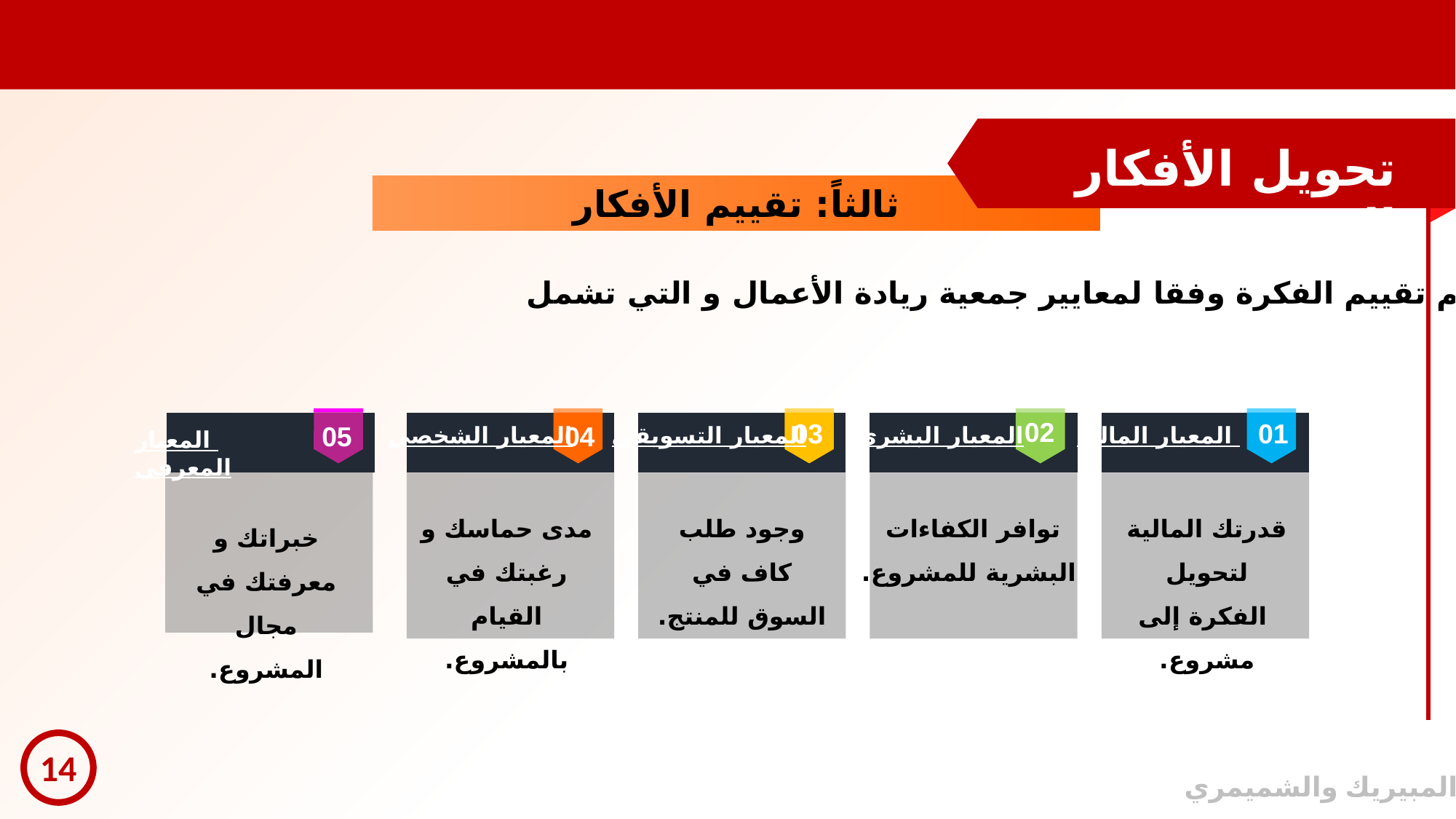

التعبير

الفكرة

م

تحويل الأفكار إلى فرص
ثالثاً: تقييم الأفكار

من المهم تقييم الفكرة وفقا لمعايير جمعية ريادة الأعمال و التي تشمل:

02
01
03

05
04
المعيار المعرفي
المعيار الشخصي
المعيار التسويقي
المعيار البشري
المعيار المالي

خبراتك و معرفتك في مجال المشروع.
مدى حماسك و رغبتك في القيام بالمشروع.
وجود طلب كاف في السوق للمنتج.
توافر الكفاءات
البشرية للمشروع.
قدرتك المالية لتحويل
 الفكرة إلى مشروع.

14
© المبيريك والشميمري